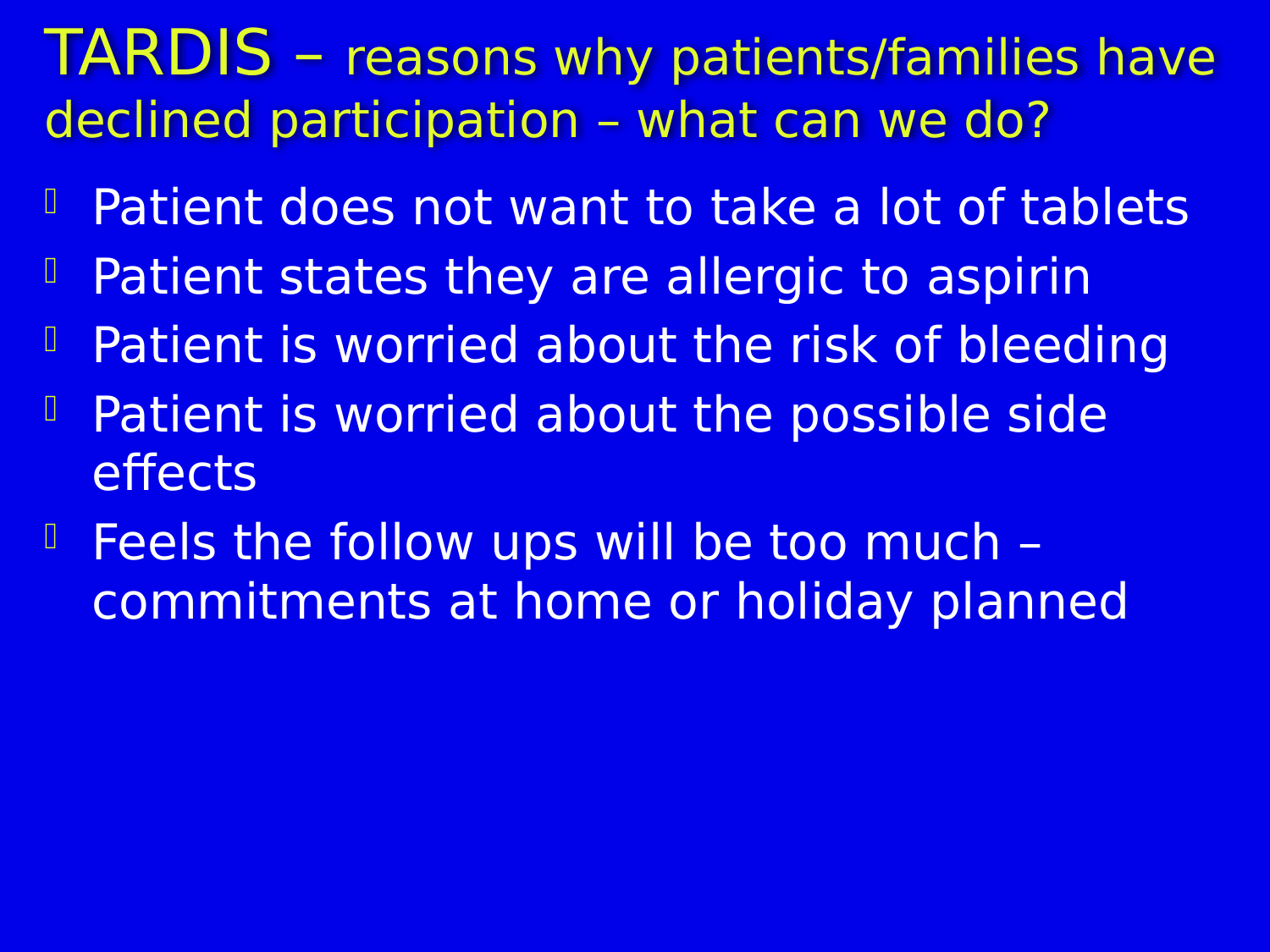

# TARDIS – reasons why patients/families have declined participation – what can we do?
Patient does not want to take a lot of tablets
Patient states they are allergic to aspirin
Patient is worried about the risk of bleeding
Patient is worried about the possible side effects
Feels the follow ups will be too much – commitments at home or holiday planned